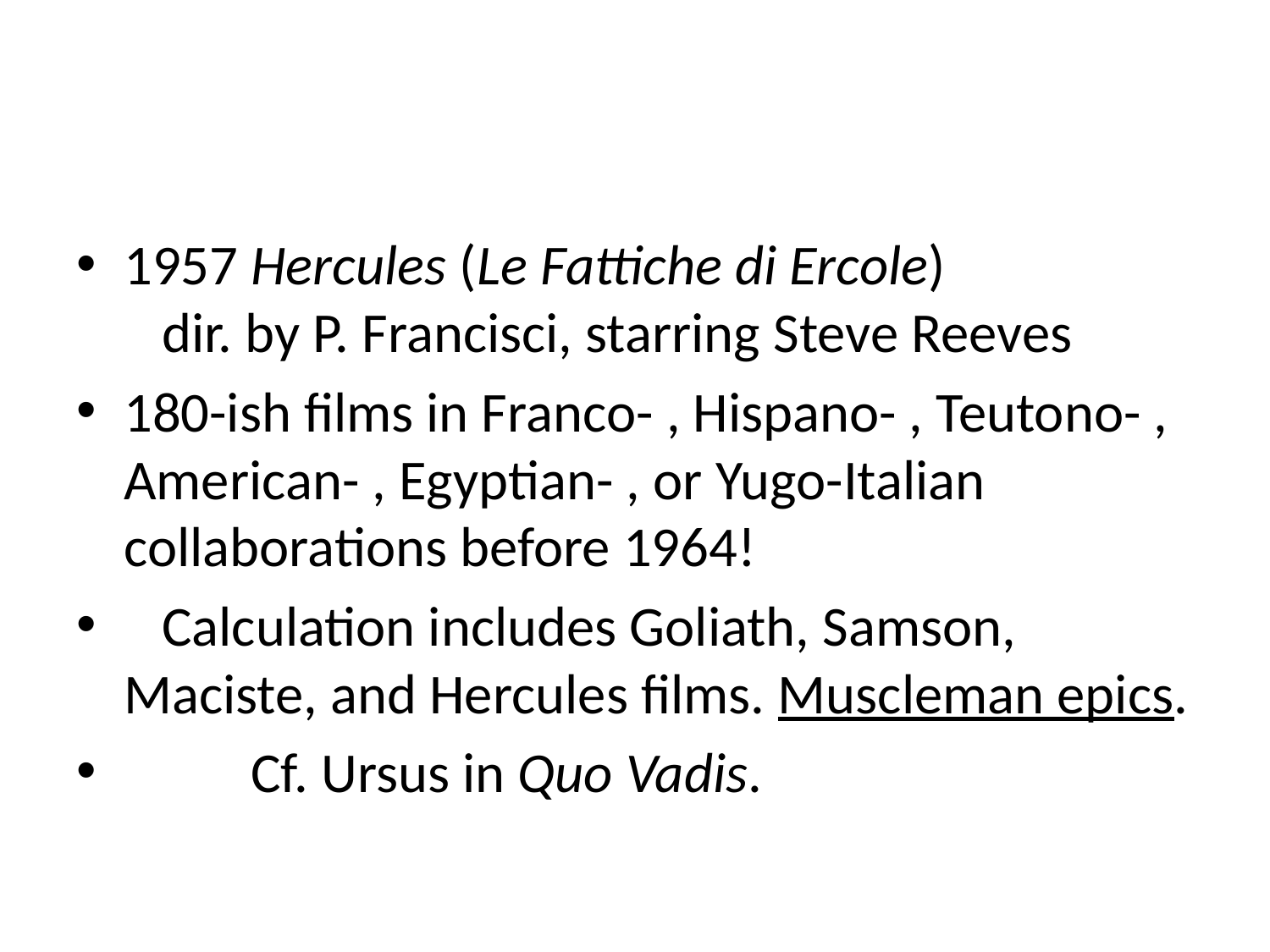

#
1957 Hercules (Le Fattiche di Ercole)
   dir. by P. Francisci, starring Steve Reeves
180-ish films in Franco- , Hispano- , Teutono- , American- , Egyptian- , or Yugo-Italian collaborations before 1964!
   Calculation includes Goliath, Samson, Maciste, and Hercules films. Muscleman epics.
	Cf. Ursus in Quo Vadis.